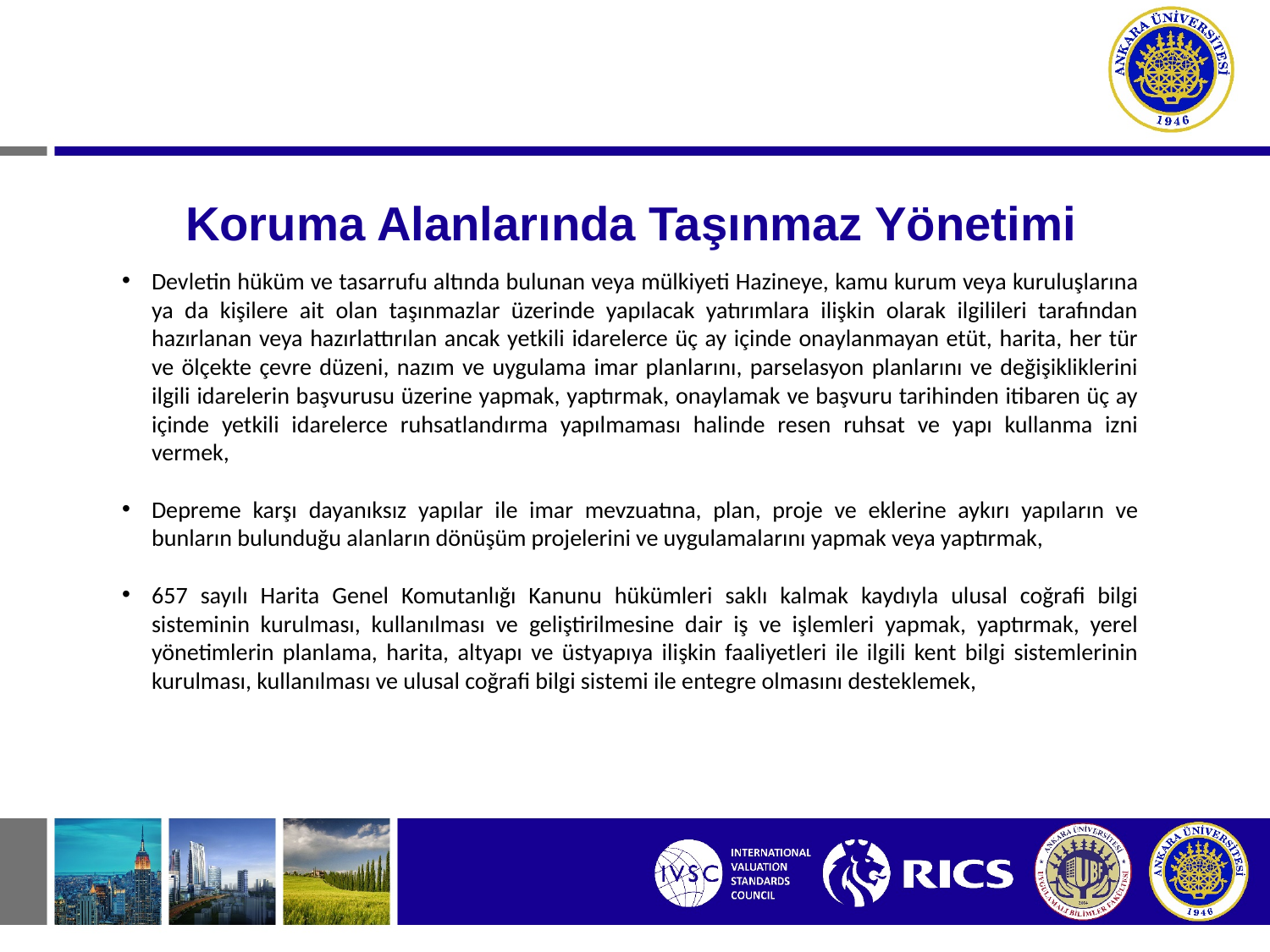

# Koruma Alanlarında Taşınmaz Yönetimi
Devletin hüküm ve tasarrufu altında bulunan veya mülkiyeti Hazineye, kamu kurum veya kuruluşlarına ya da kişilere ait olan taşınmazlar üzerinde yapılacak yatırımlara ilişkin olarak ilgilileri tarafından hazırlanan veya hazırlattırılan ancak yetkili idarelerce üç ay içinde onaylanmayan etüt, harita, her tür ve ölçekte çevre düzeni, nazım ve uygulama imar planlarını, parselasyon planlarını ve değişikliklerini ilgili idarelerin başvurusu üzerine yapmak, yaptırmak, onaylamak ve başvuru tarihinden itibaren üç ay içinde yetkili idarelerce ruhsatlandırma yapılmaması halinde resen ruhsat ve yapı kullanma izni vermek,

Depreme karşı dayanıksız yapılar ile imar mevzuatına, plan, proje ve eklerine aykırı yapıların ve bunların bulunduğu alanların dönüşüm projelerini ve uygulamalarını yapmak veya yaptırmak,

657 sayılı Harita Genel Komutanlığı Kanunu hükümleri saklı kalmak kaydıyla ulusal coğrafi bilgi sisteminin kurulması, kullanılması ve geliştirilmesine dair iş ve işlemleri yapmak, yaptırmak, yerel yönetimlerin planlama, harita, altyapı ve üstyapıya ilişkin faaliyetleri ile ilgili kent bilgi sistemlerinin kurulması, kullanılması ve ulusal coğrafi bilgi sistemi ile entegre olmasını desteklemek,